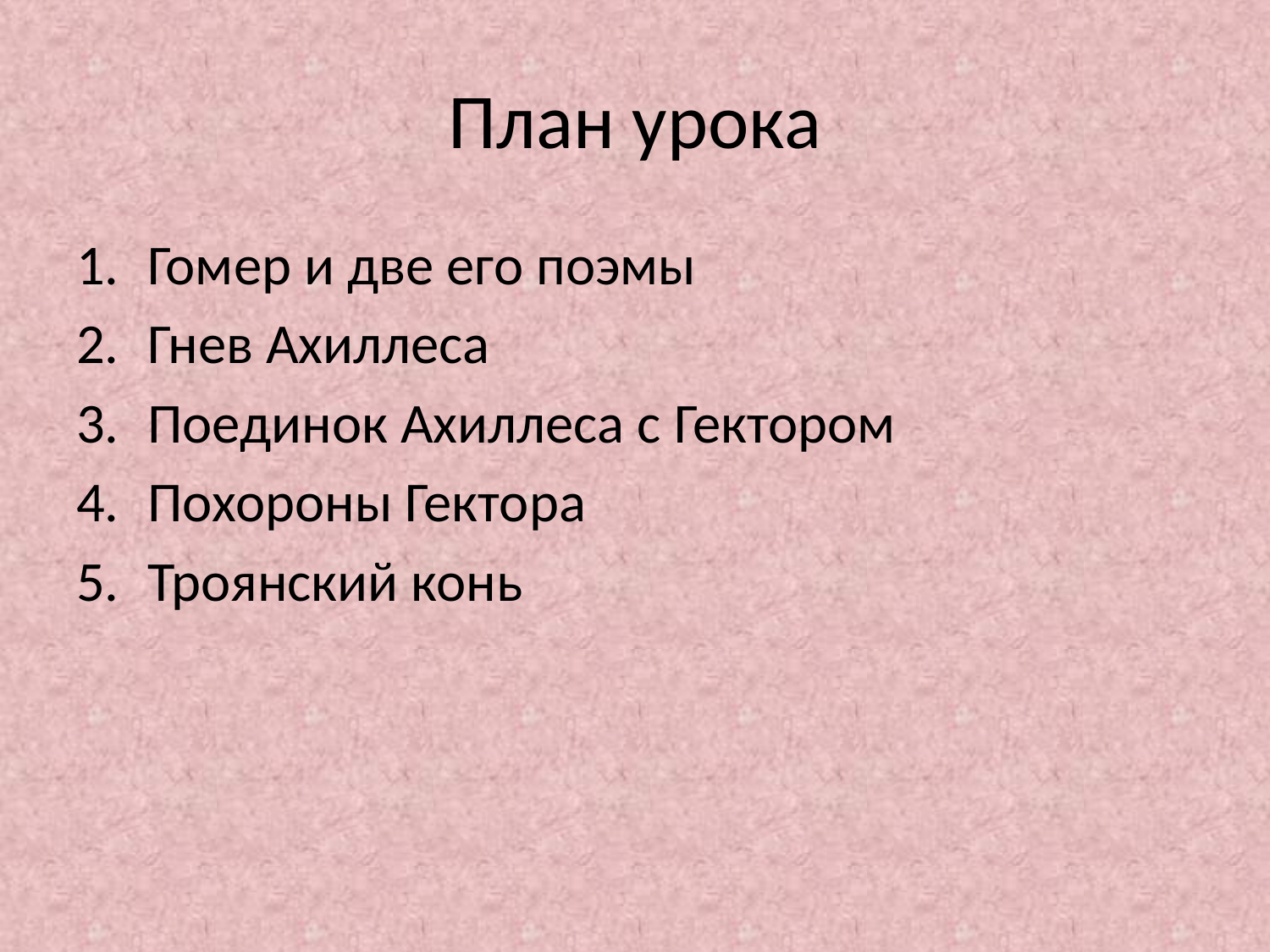

# План урока
Гомер и две его поэмы
Гнев Ахиллеса
Поединок Ахиллеса с Гектором
Похороны Гектора
Троянский конь